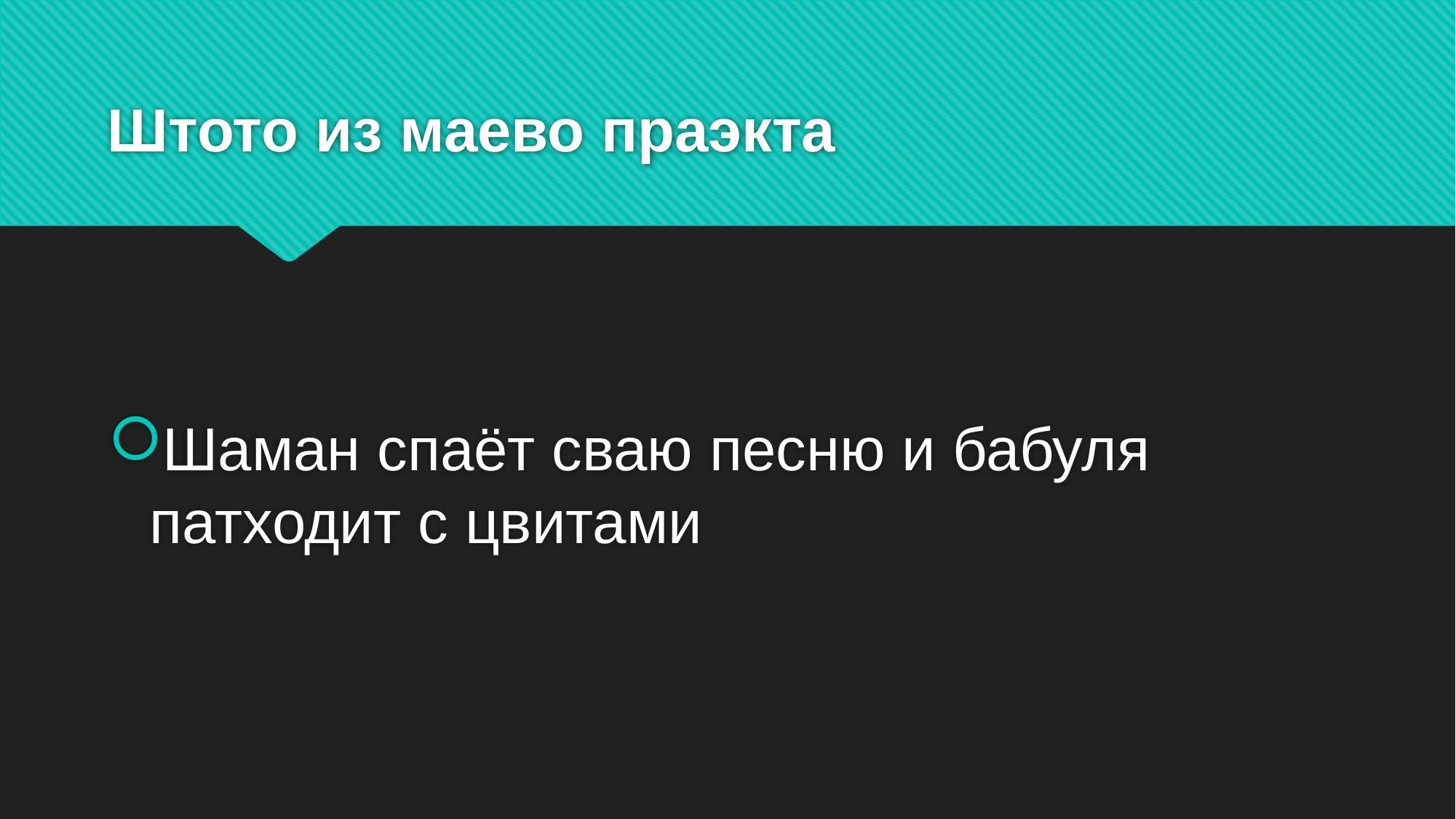

# Штото из маево праэкта
Шаман спаёт сваю песню и бабуля патходит с цвитами